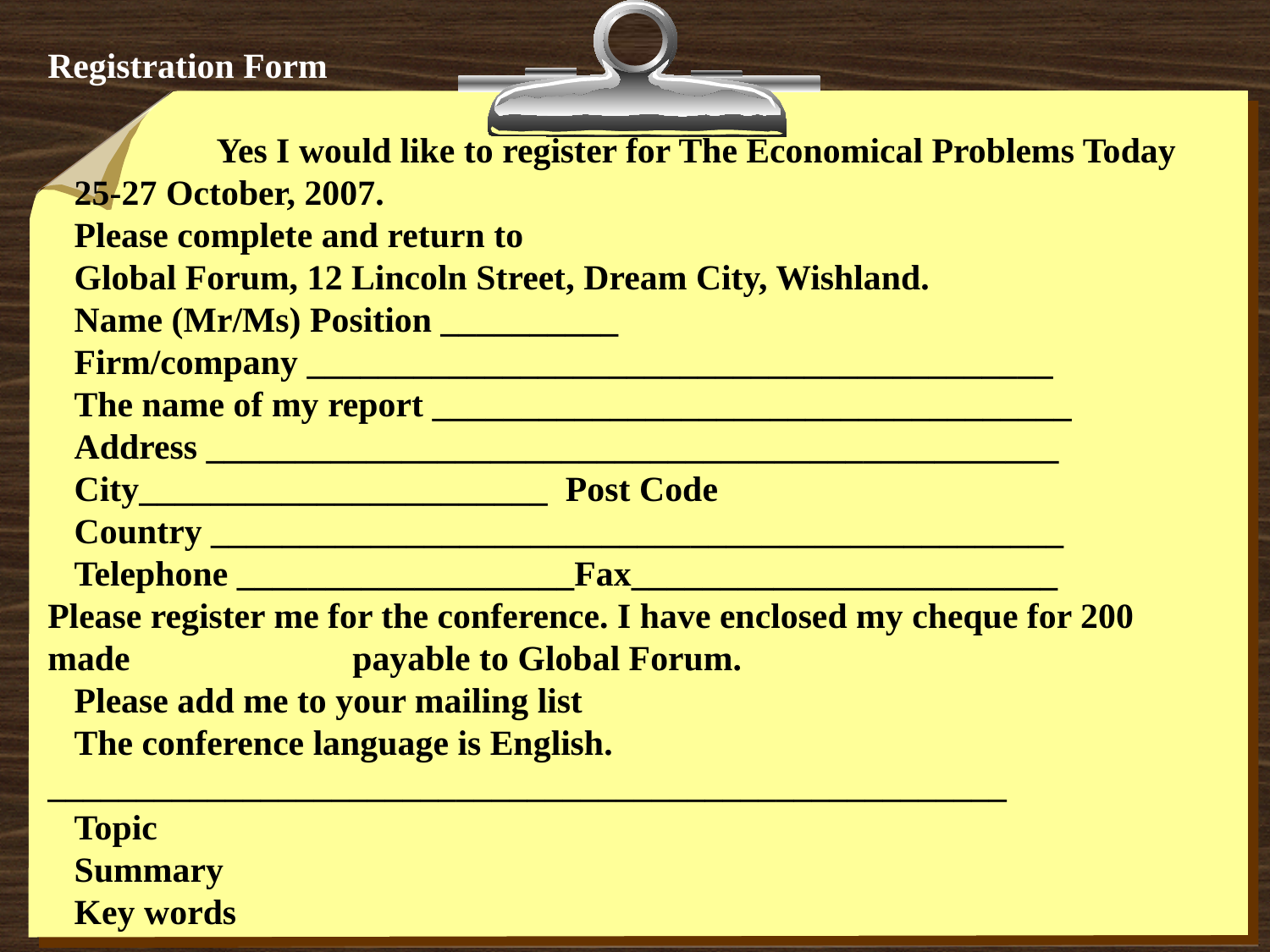

# Registration Form Yes I would like to register for The Economical Problems Today 25-27 October, 2007. Please complete and return to Global Forum, 12 Lincoln Street, Dream City, Wishland. Name (Mr/Ms) Position __________ Firm/company __________________________________________ The name of my report ____________________________________ Address ________________________________________________ City_______________________  Post Code Country ________________________________________________ Telephone ___________________Fax________________________ Please register me for the conference. I have enclosed my cheque for 200 made                         payable to Global Forum. Please add me to your mailing list The conference language is English. ______________________________________________________ Topic Summary Key words